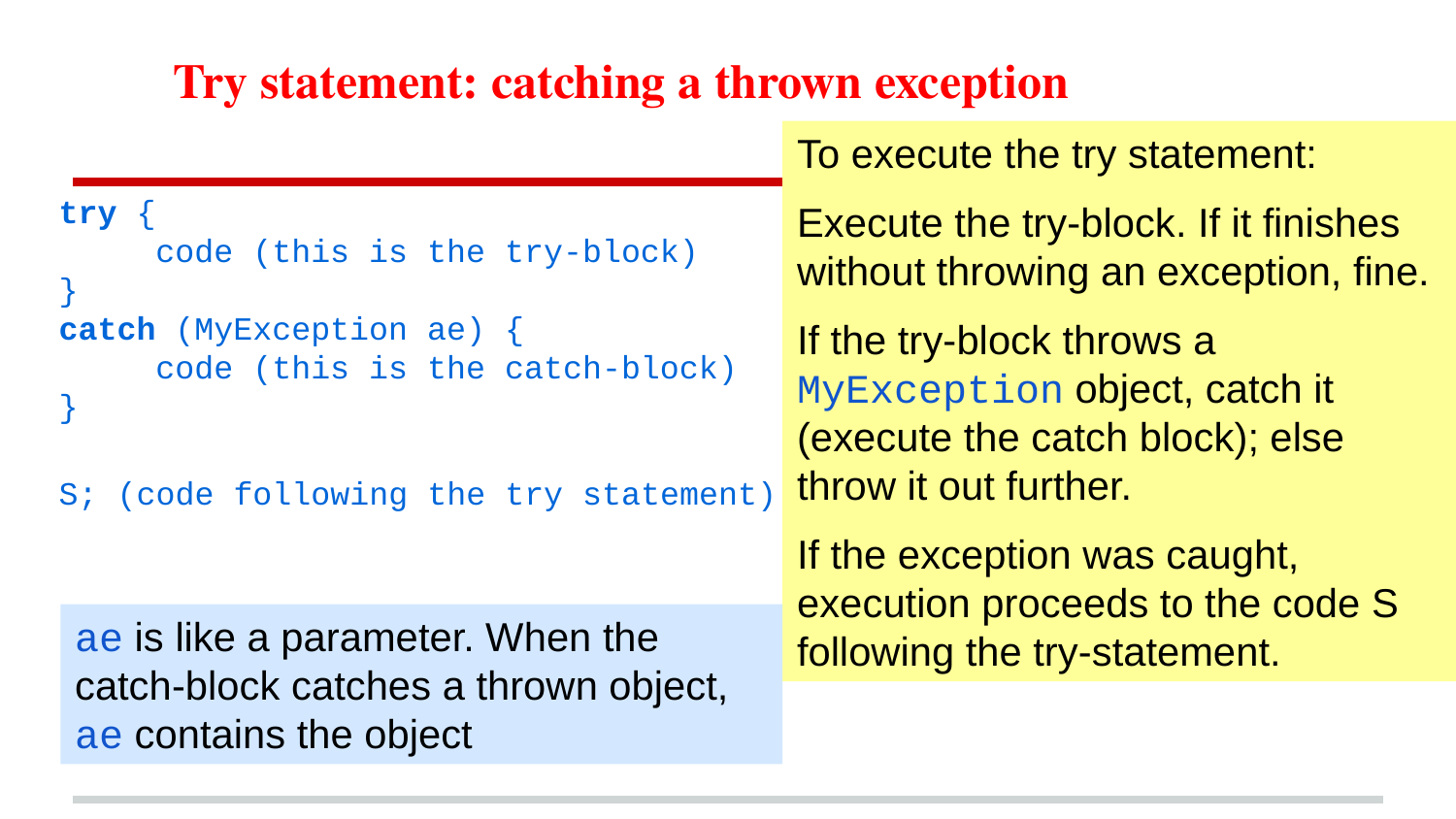

# Try statement: catching a thrown exception
To execute the try statement:
Execute the try-block. If it finishes without throwing an exception, fine.
If the try-block throws a MyException object, catch it (execute the catch block); else throw it out further.
If the exception was caught, execution proceeds to the code S following the try-statement.
try {
     code (this is the try-block)
}
catch (MyException ae) {
     code (this is the catch-block)
}

S; (code following the try statement)

ae is like a parameter. When the catch-block catches a thrown object, ae contains the object